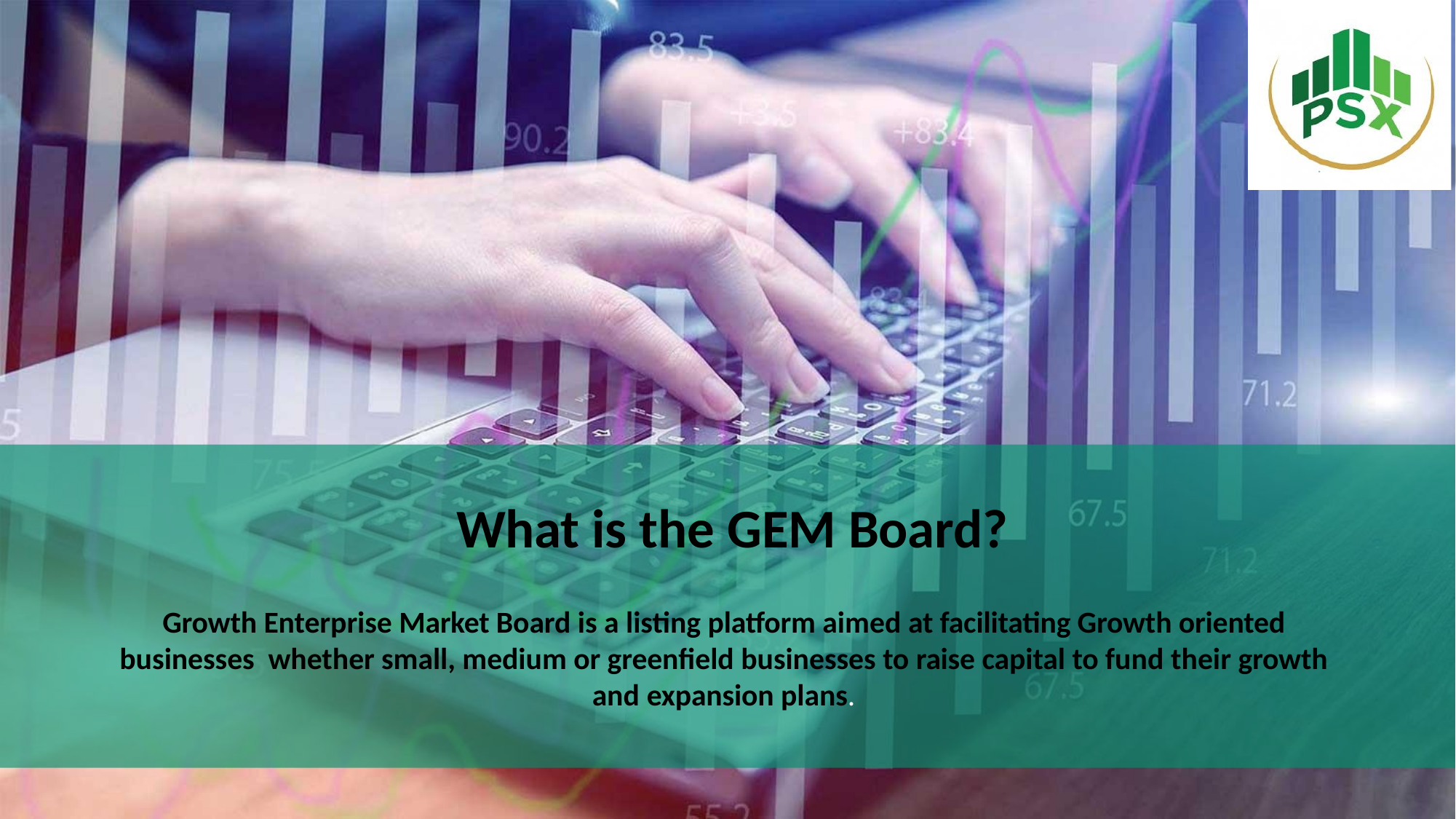

What is the GEM Board?
Growth Enterprise Market Board is a listing platform aimed at facilitating Growth oriented businesses  whether small, medium or greenfield businesses to raise capital to fund their growth and expansion plans.